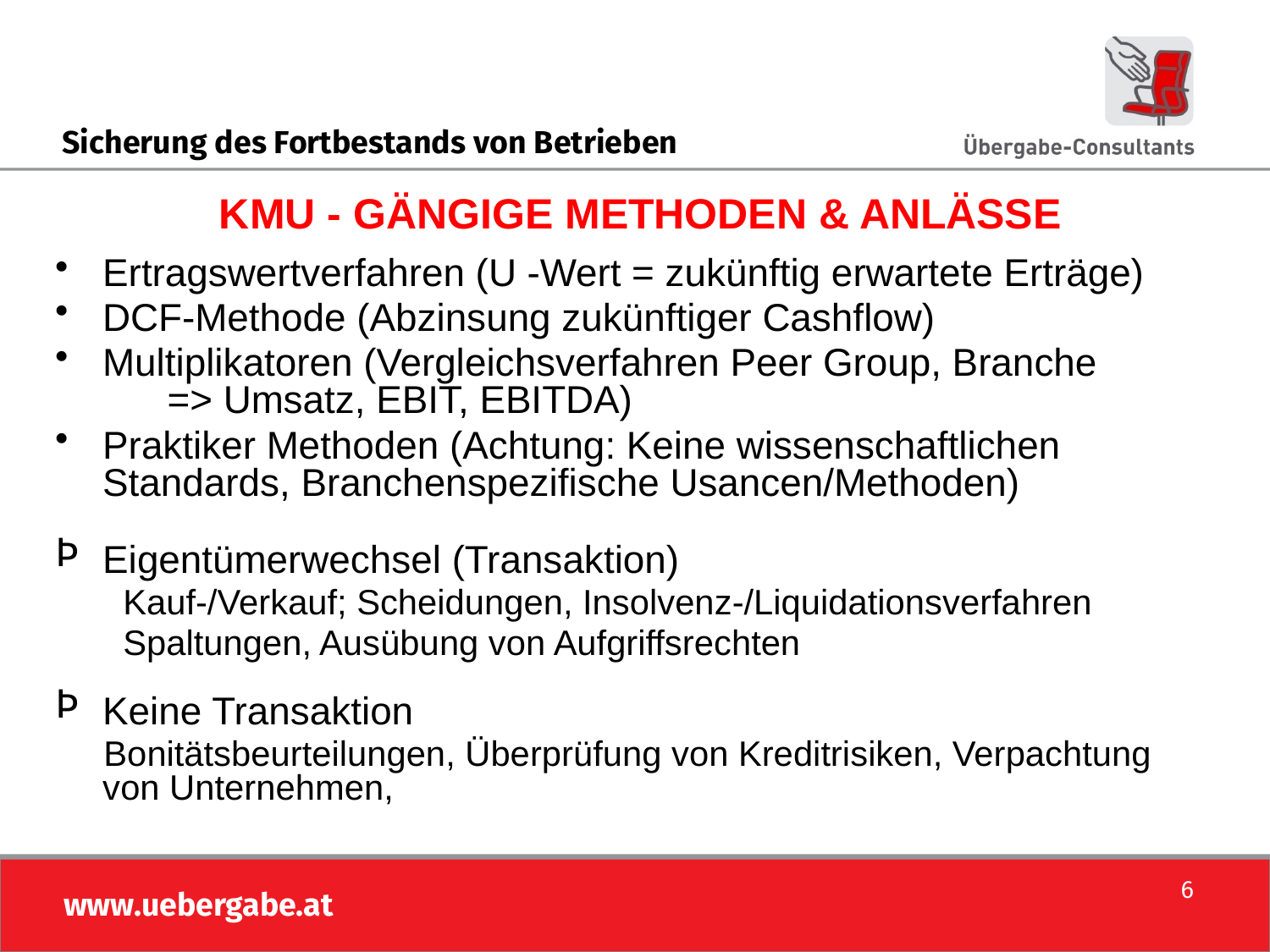

KMU - GÄNGIGE METHODEN & ANLÄSSE

Ertragswertverfahren (U -Wert = zukünftig erwartete Erträge)
DCF-Methode (Abzinsung zukünftiger Cashflow)
Multiplikatoren (Vergleichsverfahren Peer Group, Branche                  => Umsatz, EBIT, EBITDA)
Praktiker Methoden (Achtung: Keine wissenschaftlichen Standards, Branchenspezifische Usancen/Methoden)

Eigentümerwechsel (Transaktion)
       Kauf-/Verkauf; Scheidungen, Insolvenz-/Liquidationsverfahren
       Spaltungen, Ausübung von Aufgriffsrechten

Keine Transaktion
     Bonitätsbeurteilungen, Überprüfung von Kreditrisiken, Verpachtung  von Unternehmen,

6